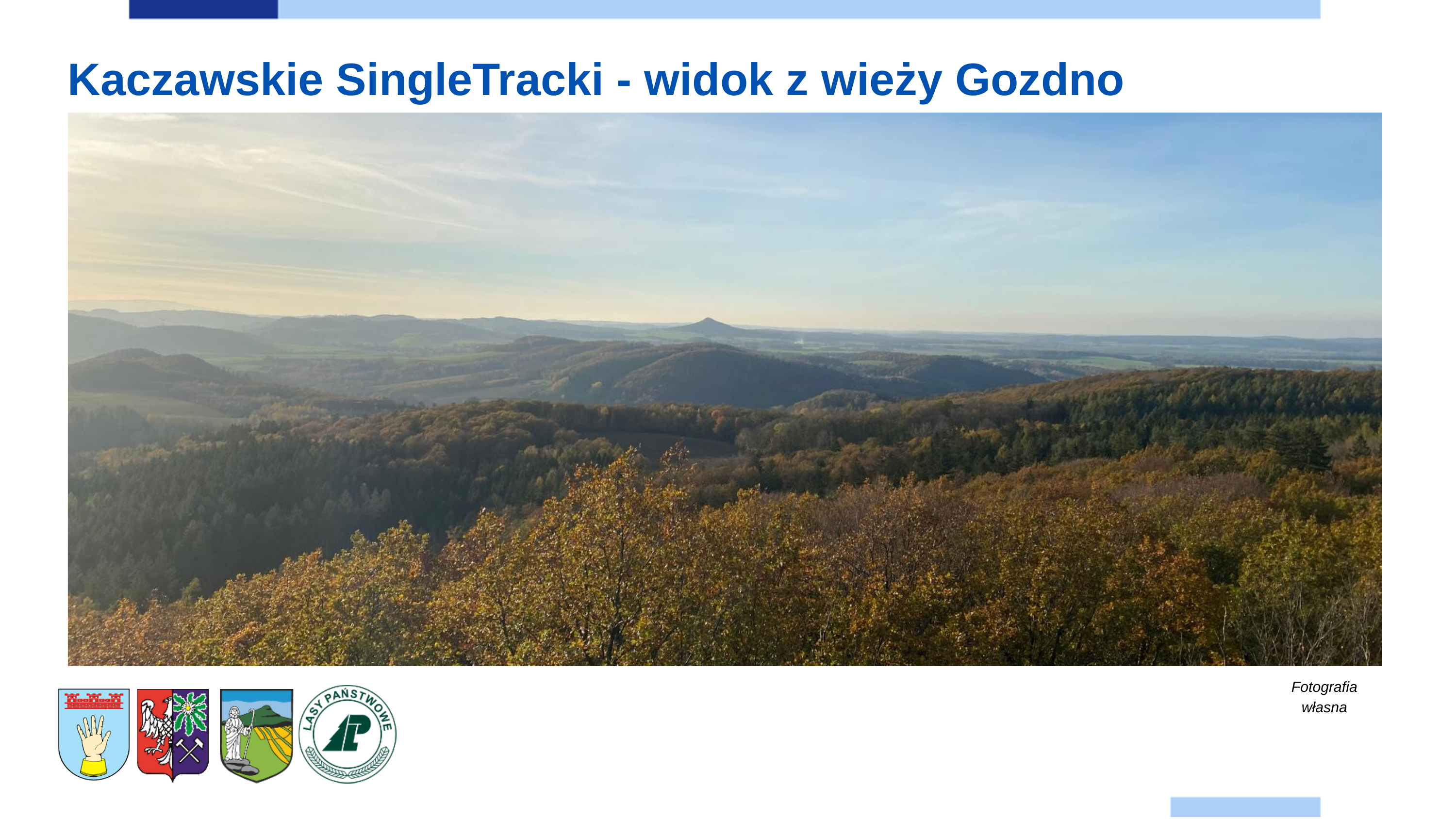

Kaczawskie SingleTracki - widok z wieży Gozdno

Fotografia własna